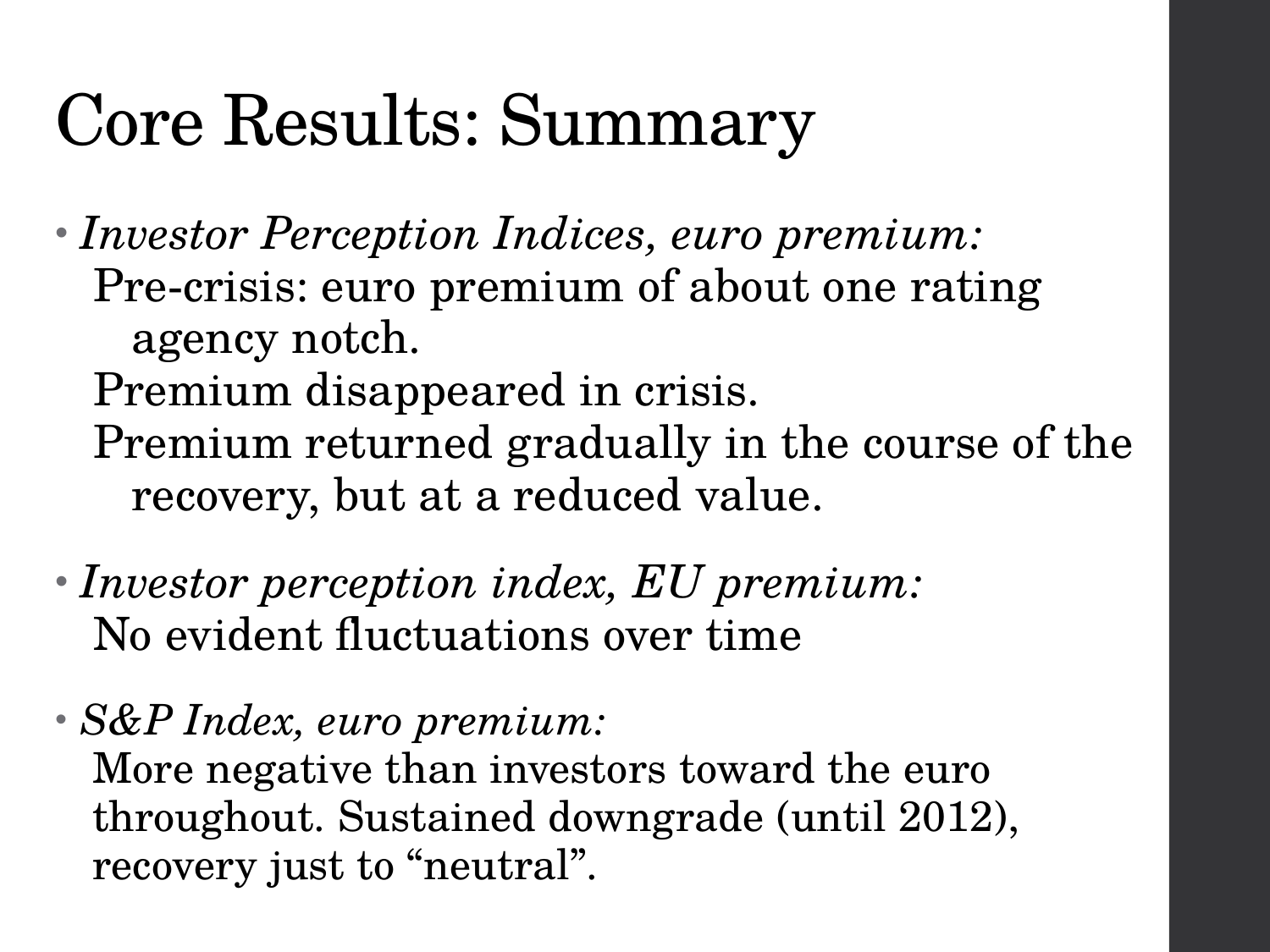

# Core Results: Summary
Investor Perception Indices, euro premium:
 Pre-crisis: euro premium of about one rating
    agency notch.
 Premium disappeared in crisis.
 Premium returned gradually in the course of the
    recovery, but at a reduced value.
Investor perception index, EU premium:
 No evident fluctuations over time
S&P Index, euro premium:
 More negative than investors toward the euro
 throughout. Sustained downgrade (until 2012),
 recovery just to “neutral”.